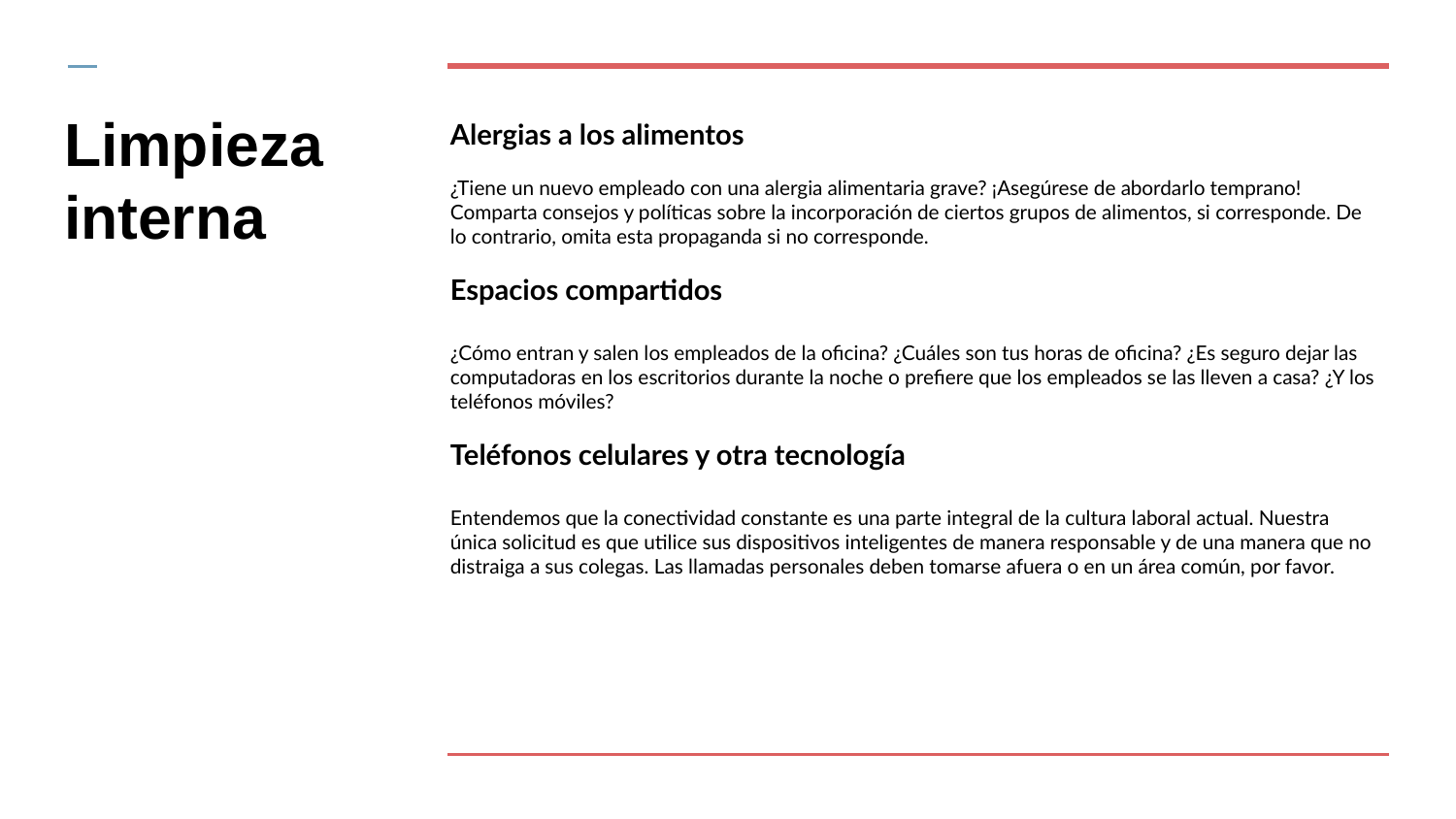

# Limpieza interna
Alergias a los alimentos

¿Tiene un nuevo empleado con una alergia alimentaria grave? ¡Asegúrese de abordarlo temprano! Comparta consejos y políticas sobre la incorporación de ciertos grupos de alimentos, si corresponde. De lo contrario, omita esta propaganda si no corresponde.

Espacios compartidos

¿Cómo entran y salen los empleados de la oficina? ¿Cuáles son tus horas de oficina? ¿Es seguro dejar las computadoras en los escritorios durante la noche o prefiere que los empleados se las lleven a casa? ¿Y los teléfonos móviles?

Teléfonos celulares y otra tecnología

Entendemos que la conectividad constante es una parte integral de la cultura laboral actual. Nuestra única solicitud es que utilice sus dispositivos inteligentes de manera responsable y de una manera que no distraiga a sus colegas. Las llamadas personales deben tomarse afuera o en un área común, por favor.